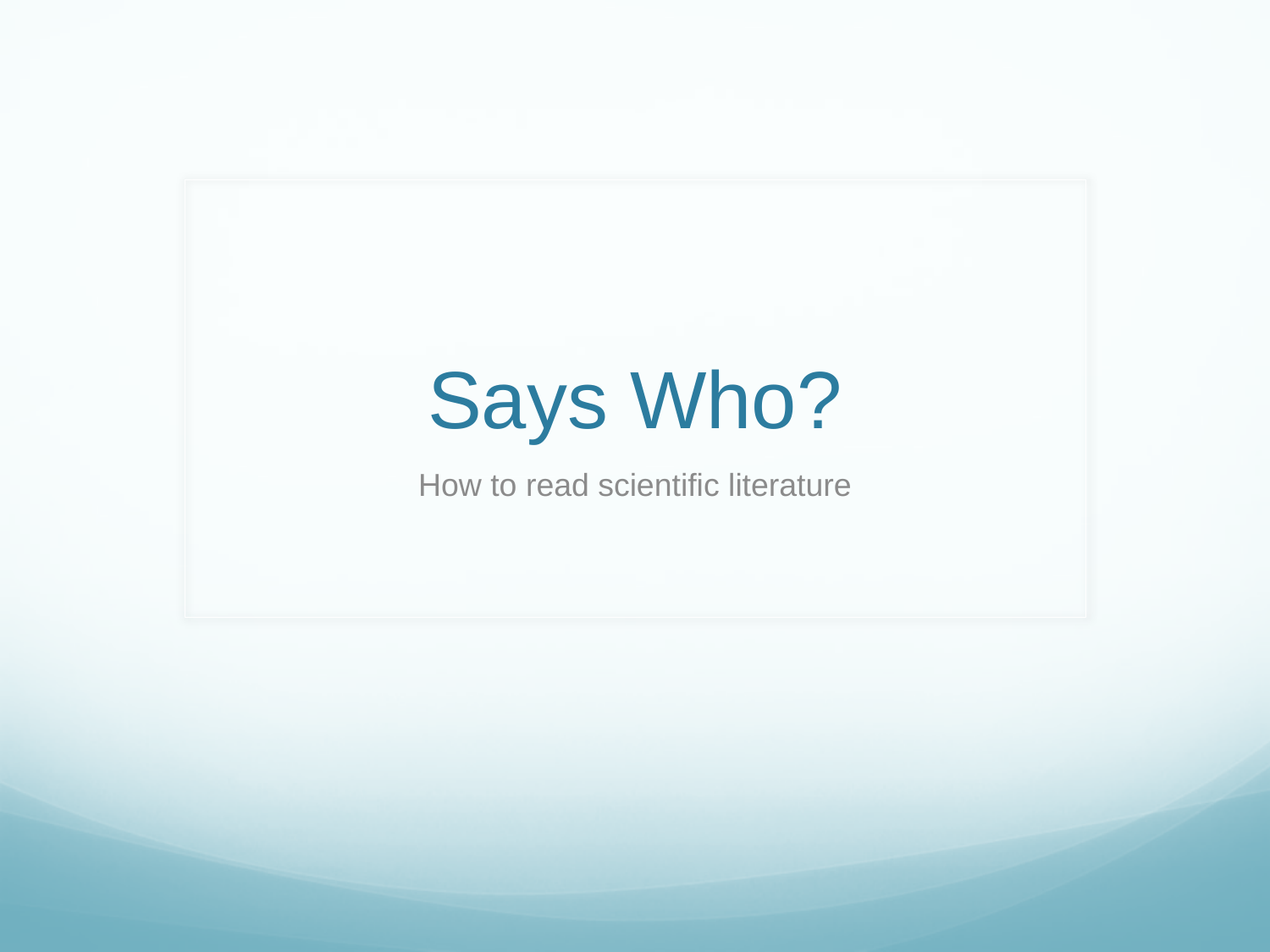

# Says Who?
How to read scientific literature